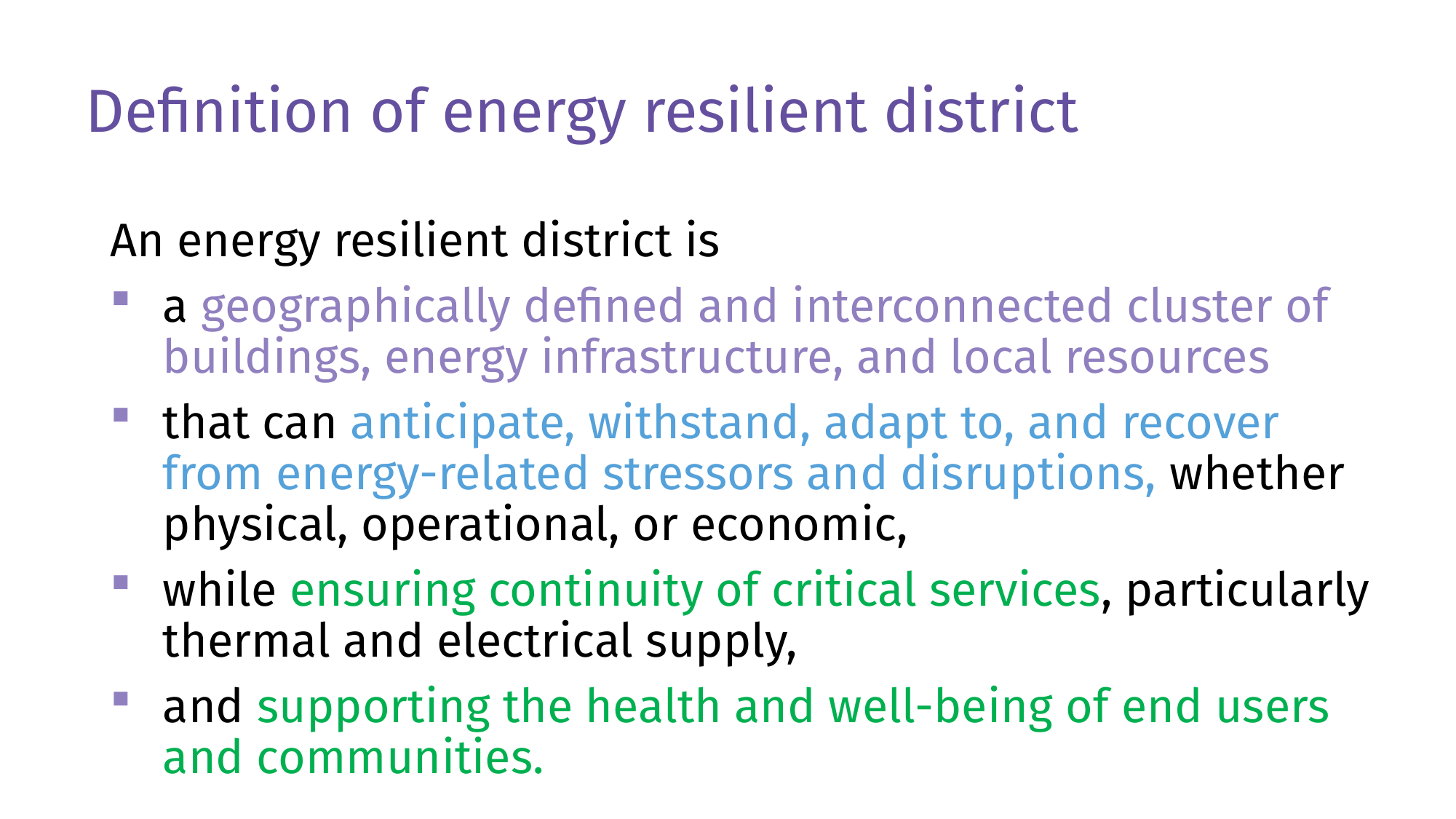

# Definition of energy resilient district
An energy resilient district is
a geographically defined and interconnected cluster of buildings, energy infrastructure, and local resources
that can anticipate, withstand, adapt to, and recover from energy-related stressors and disruptions, whether physical, operational, or economic,
while ensuring continuity of critical services, particularly thermal and electrical supply,
and supporting the health and well-being of end users and communities.